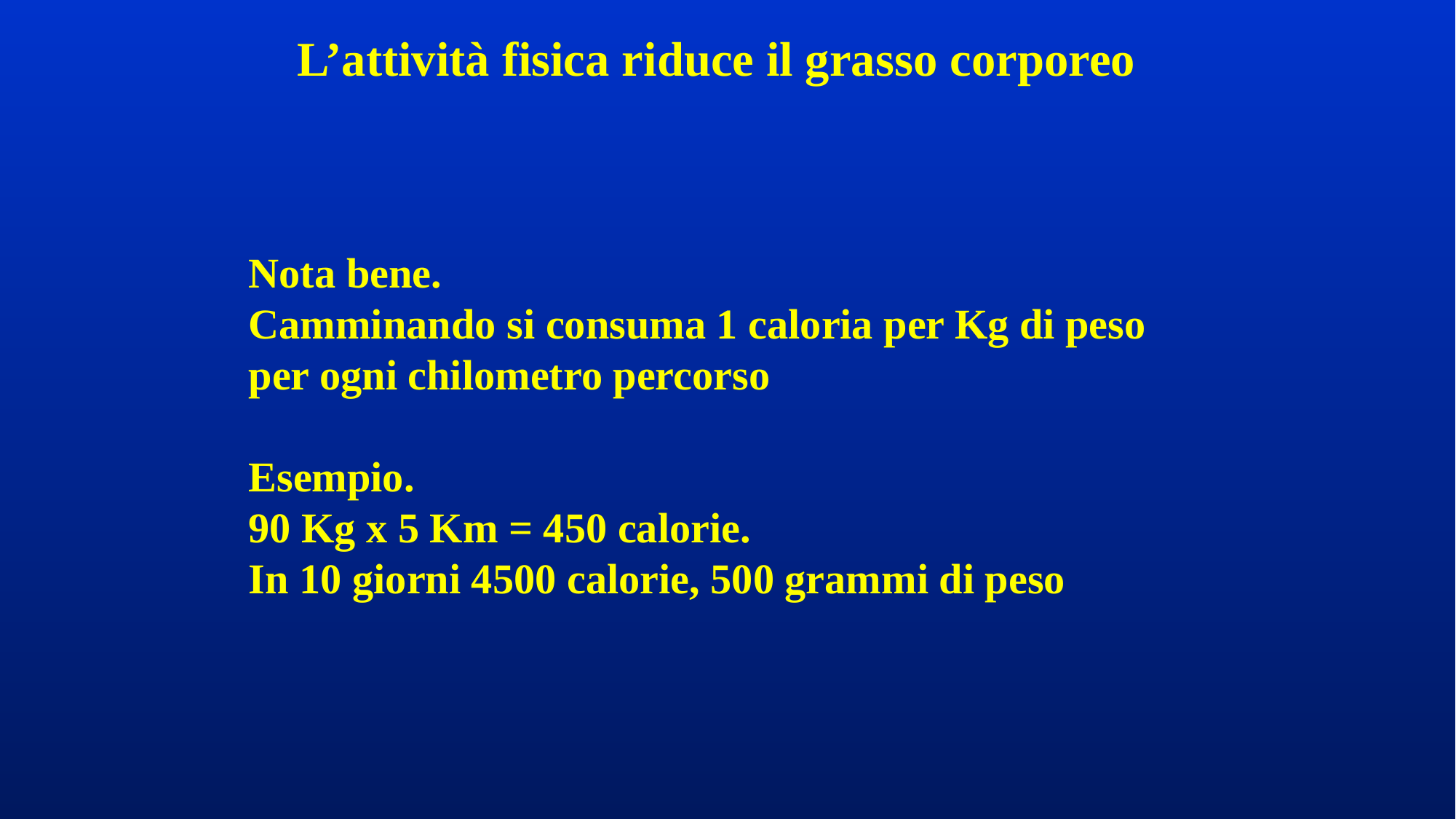

L’attività fisica riduce il grasso corporeo

Nota bene.
Camminando si consuma 1 caloria per Kg di peso per ogni chilometro percorso

Esempio.
90 Kg x 5 Km = 450 calorie.
In 10 giorni 4500 calorie, 500 grammi di peso